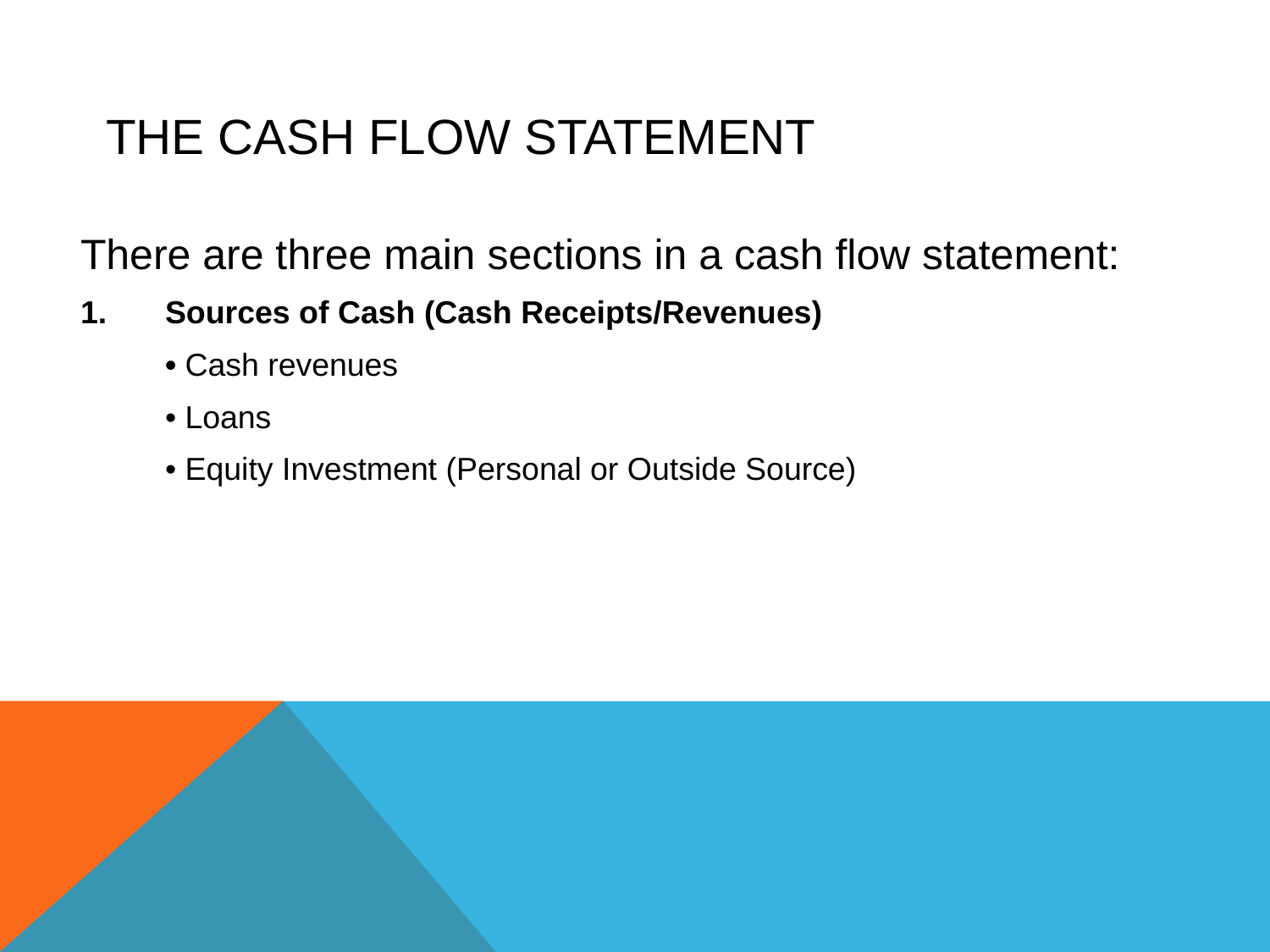

# The Cash Flow Statement
There are three main sections in a cash flow statement:
Sources of Cash (Cash Receipts/Revenues)
	• Cash revenues
	• Loans
	• Equity Investment (Personal or Outside Source)